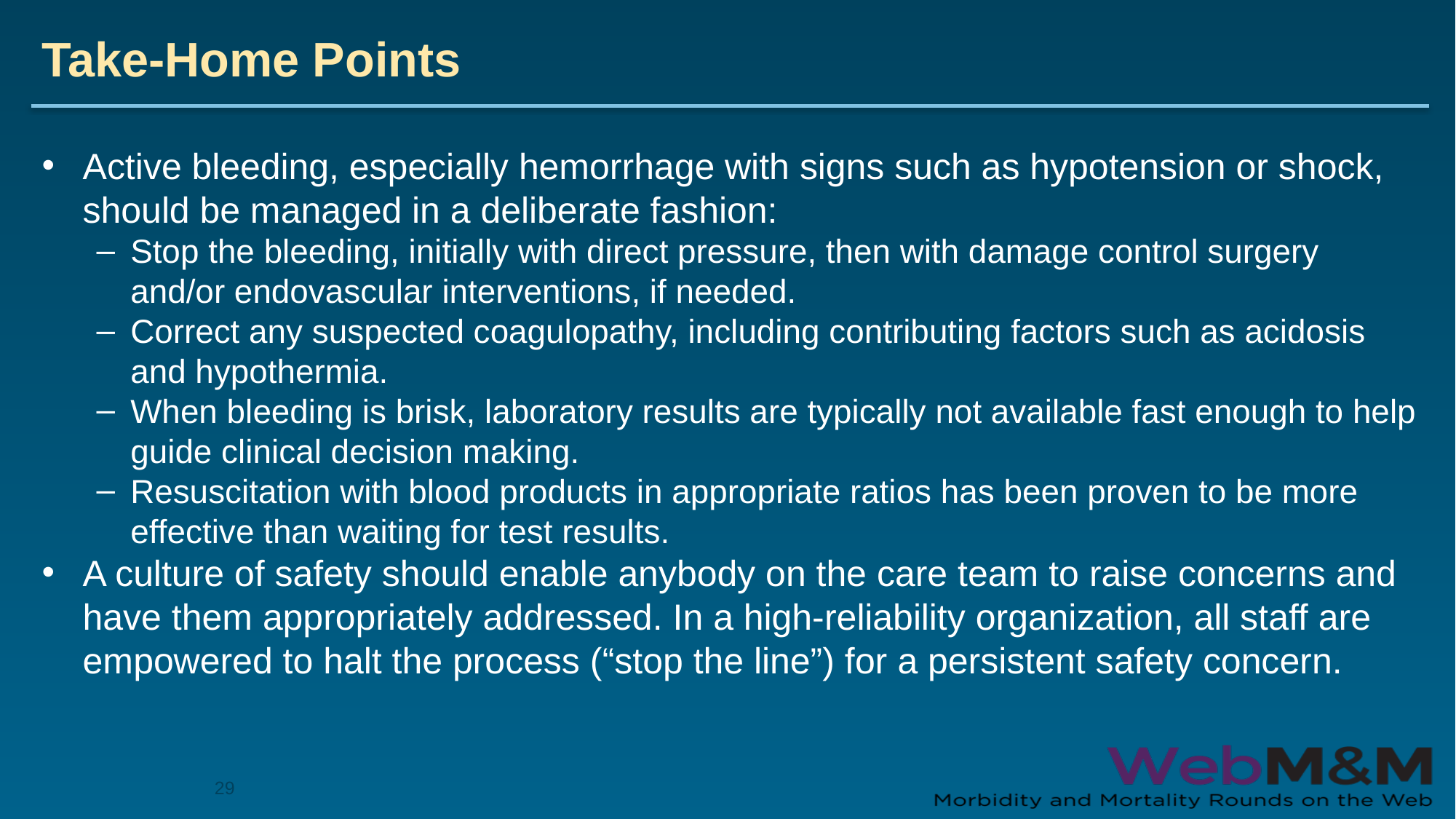

# Take-Home Points
Active bleeding, especially hemorrhage with signs such as hypotension or shock, should be managed in a deliberate fashion:
Stop the bleeding, initially with direct pressure, then with damage control surgery and/or endovascular interventions, if needed.
Correct any suspected coagulopathy, including contributing factors such as acidosis and hypothermia.
When bleeding is brisk, laboratory results are typically not available fast enough to help guide clinical decision making.
Resuscitation with blood products in appropriate ratios has been proven to be more effective than waiting for test results.
A culture of safety should enable anybody on the care team to raise concerns and have them appropriately addressed. In a high-reliability organization, all staff are empowered to halt the process (“stop the line”) for a persistent safety concern.

29